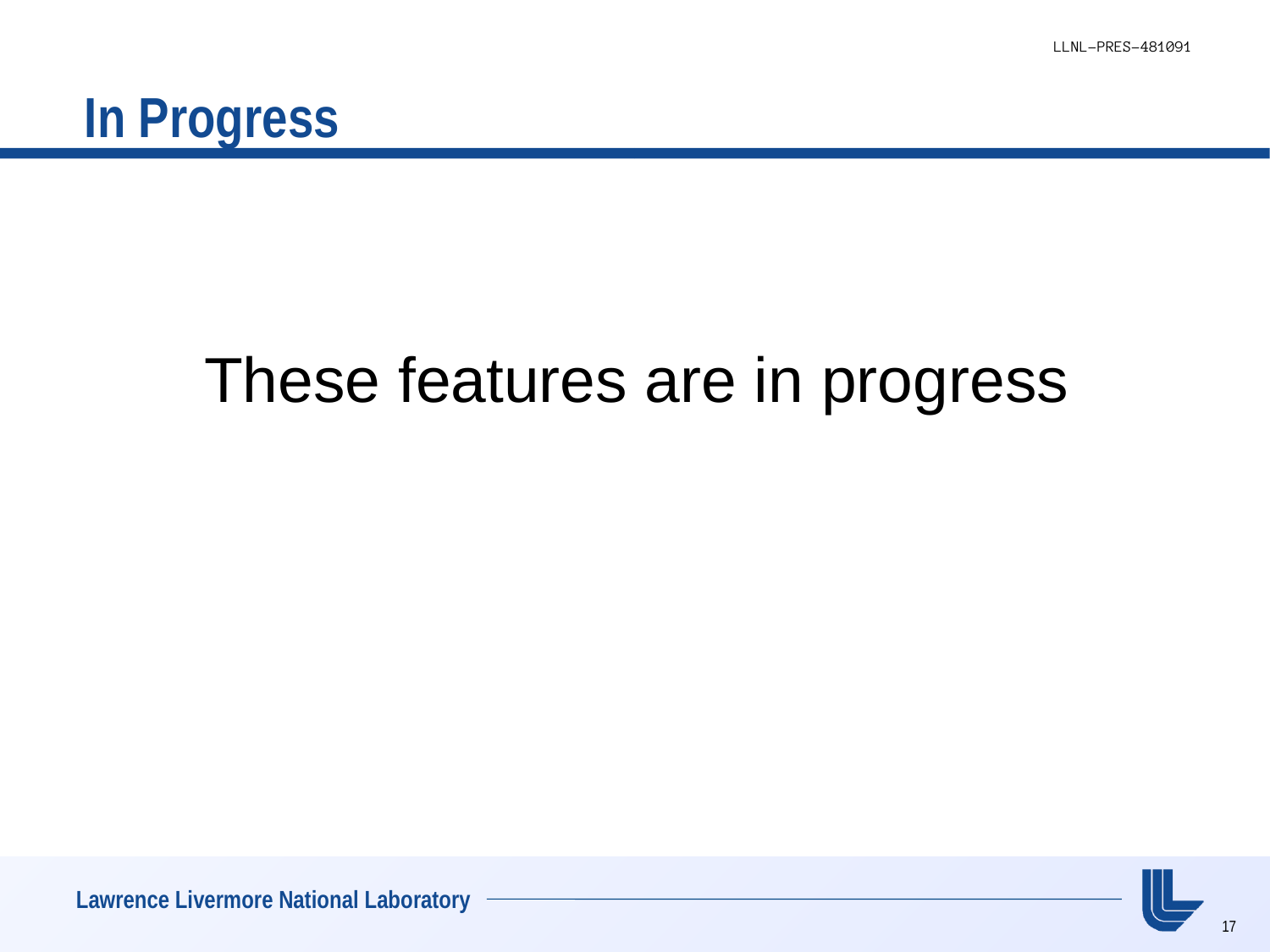

# In Progress
These features are in progress